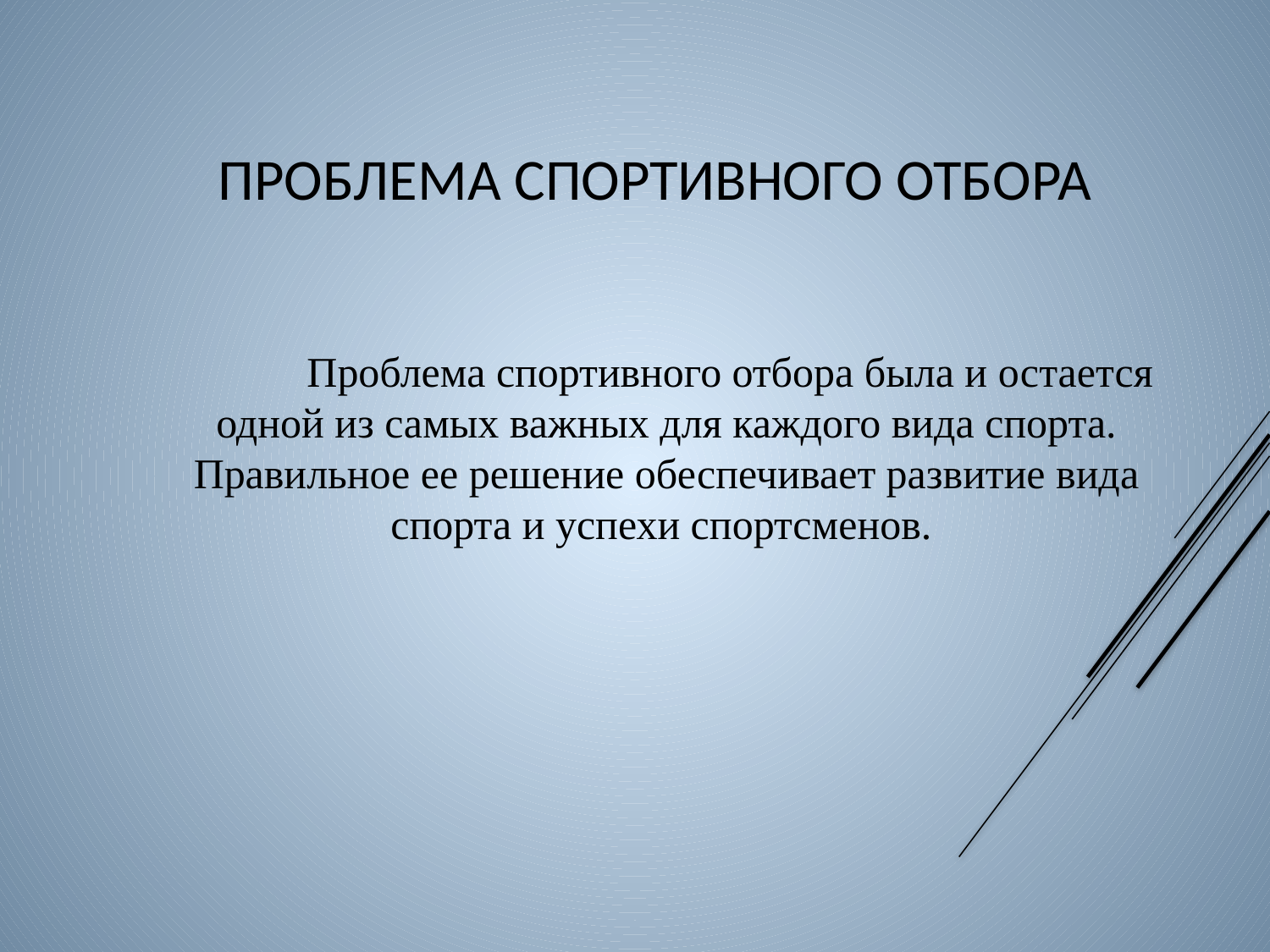

Проблема спортивного отбора
	Проблема спортивного отбора была и остается одной из самых важных для каждого вида спорта. Правильное ее решение обеспечивает развитие вида спорта и успехи спортсменов.